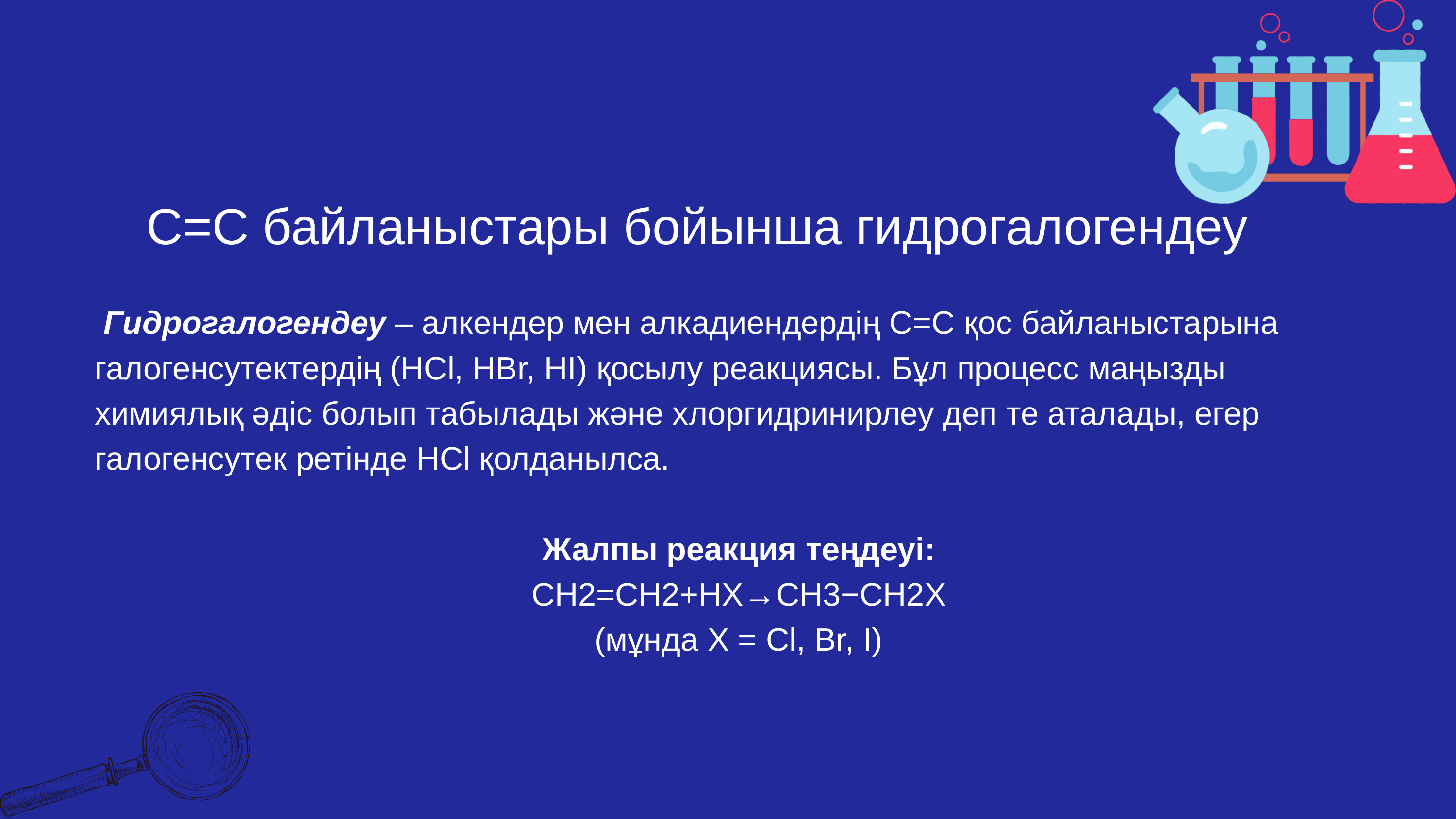

C=C байланыстары бойынша гидрогалогендеу
 Гидрогалогендеу – алкендер мен алкадиендердің C=C қос байланыстарына галогенсутектердің (HCl, HBr, HI) қосылу реакциясы. Бұл процесс маңызды химиялық әдіс болып табылады және хлоргидринирлеу деп те аталады, егер галогенсутек ретінде HCl қолданылса.

 Жалпы реакция теңдеуі:
 CH2=CH2+HX→CH3−CH2X
 (мұнда X = Cl, Br, I)